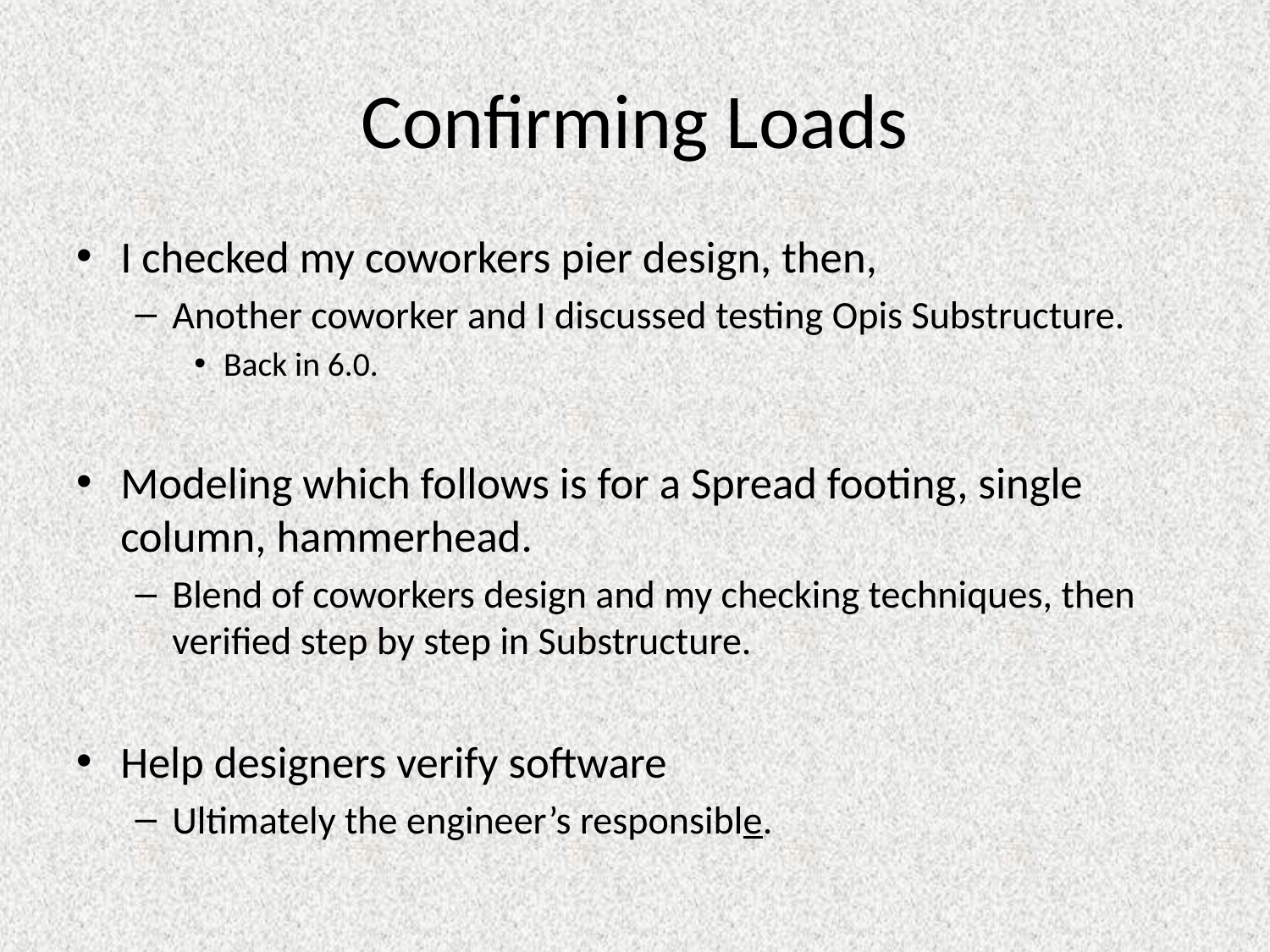

# Confirming Loads
I checked my coworkers pier design, then,
Another coworker and I discussed testing Opis Substructure.
Back in 6.0.

Modeling which follows is for a Spread footing, single column, hammerhead.
Blend of coworkers design and my checking techniques, then verified step by step in Substructure.

Help designers verify software
Ultimately the engineer’s responsible.